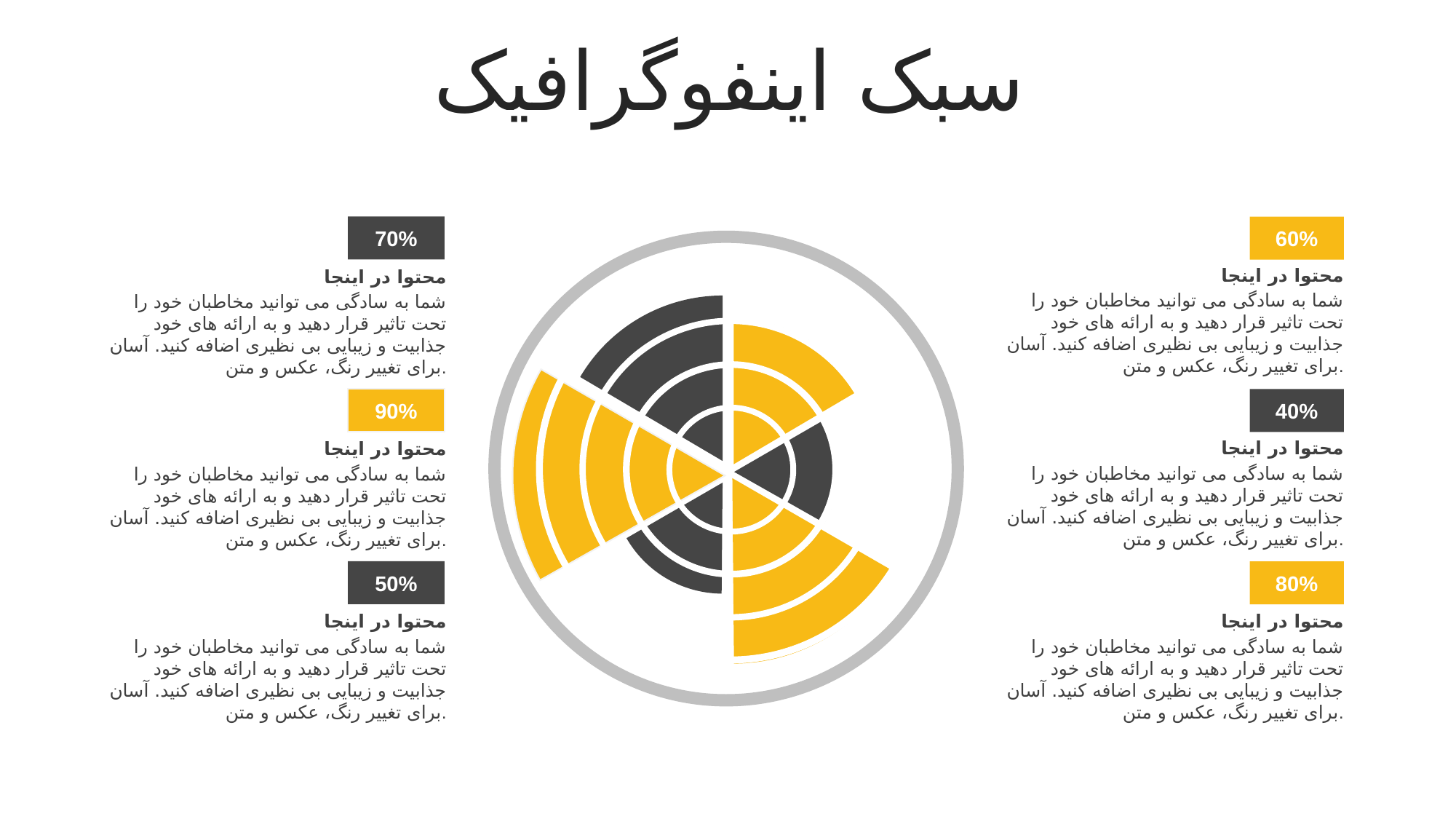

سبک اینفوگرافیک
70%
60%

محتوا در اینجا
شما به سادگی می توانید مخاطبان خود را تحت تاثیر قرار دهید و به ارائه های خود جذابیت و زیبایی بی نظیری اضافه کنید. آسان برای تغییر رنگ، عکس و متن.
محتوا در اینجا
شما به سادگی می توانید مخاطبان خود را تحت تاثیر قرار دهید و به ارائه های خود جذابیت و زیبایی بی نظیری اضافه کنید. آسان برای تغییر رنگ، عکس و متن.

90%
40%

محتوا در اینجا
شما به سادگی می توانید مخاطبان خود را تحت تاثیر قرار دهید و به ارائه های خود جذابیت و زیبایی بی نظیری اضافه کنید. آسان برای تغییر رنگ، عکس و متن.
محتوا در اینجا
شما به سادگی می توانید مخاطبان خود را تحت تاثیر قرار دهید و به ارائه های خود جذابیت و زیبایی بی نظیری اضافه کنید. آسان برای تغییر رنگ، عکس و متن.
50%
80%
محتوا در اینجا
شما به سادگی می توانید مخاطبان خود را تحت تاثیر قرار دهید و به ارائه های خود جذابیت و زیبایی بی نظیری اضافه کنید. آسان برای تغییر رنگ، عکس و متن.
محتوا در اینجا
شما به سادگی می توانید مخاطبان خود را تحت تاثیر قرار دهید و به ارائه های خود جذابیت و زیبایی بی نظیری اضافه کنید. آسان برای تغییر رنگ، عکس و متن.